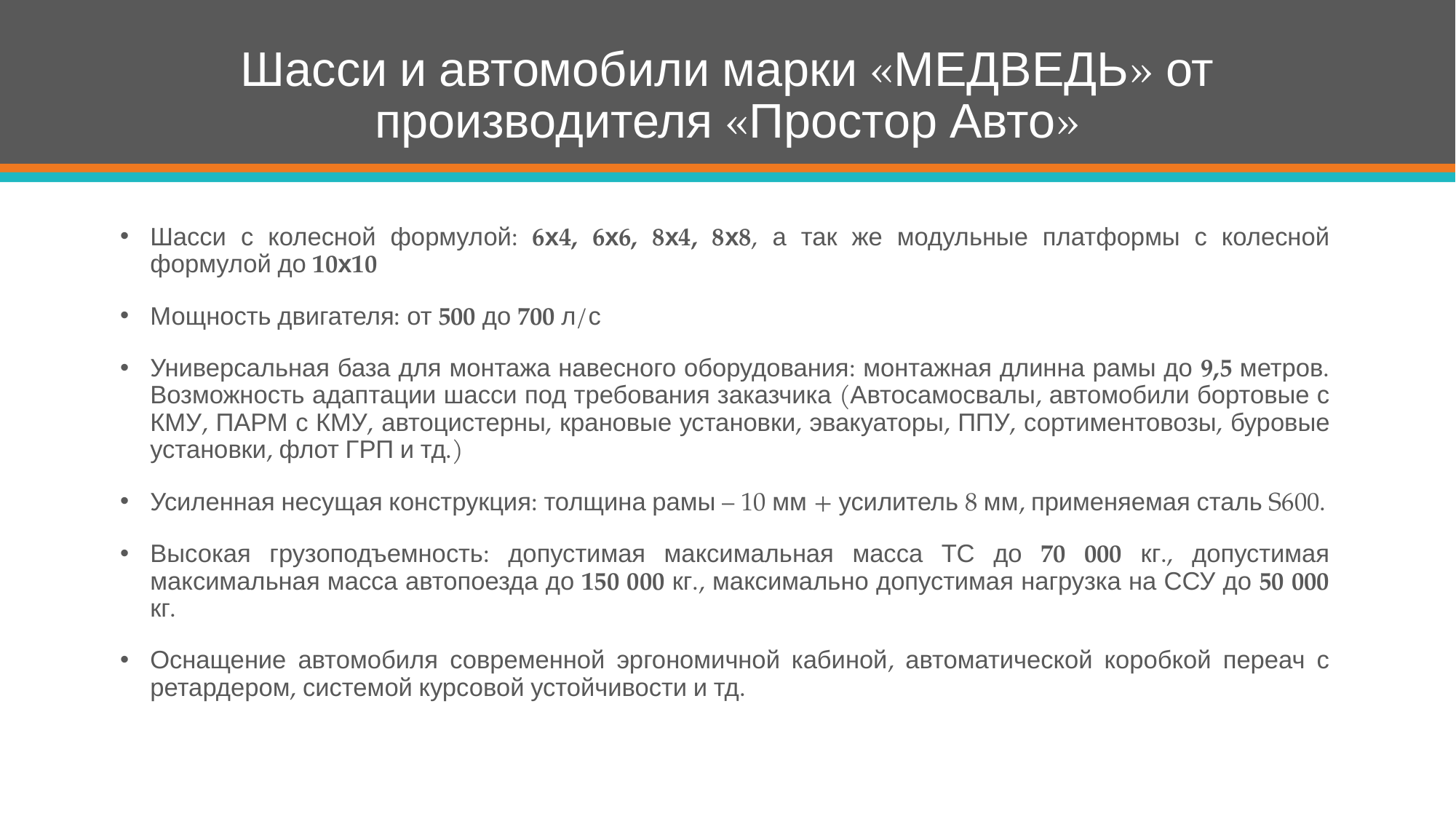

# Шасси и автомобили марки «МЕДВЕДЬ» от производителя «Простор Авто»
Шасси с колесной формулой: 6х4, 6х6, 8х4, 8х8, а так же модульные платформы с колесной формулой до 10х10
Мощность двигателя: от 500 до 700 л/с
Универсальная база для монтажа навесного оборудования: монтажная длинна рамы до 9,5 метров. Возможность адаптации шасси под требования заказчика (Автосамосвалы, автомобили бортовые с КМУ, ПАРМ с КМУ, автоцистерны, крановые установки, эвакуаторы, ППУ, сортиментовозы, буровые установки, флот ГРП и тд.)
Усиленная несущая конструкция: толщина рамы – 10 мм + усилитель 8 мм, применяемая сталь S600.
Высокая грузоподъемность: допустимая максимальная масса ТС до 70 000 кг., допустимая максимальная масса автопоезда до 150 000 кг., максимально допустимая нагрузка на ССУ до 50 000 кг.
Оснащение автомобиля современной эргономичной кабиной, автоматической коробкой переач с ретардером, системой курсовой устойчивости и тд.